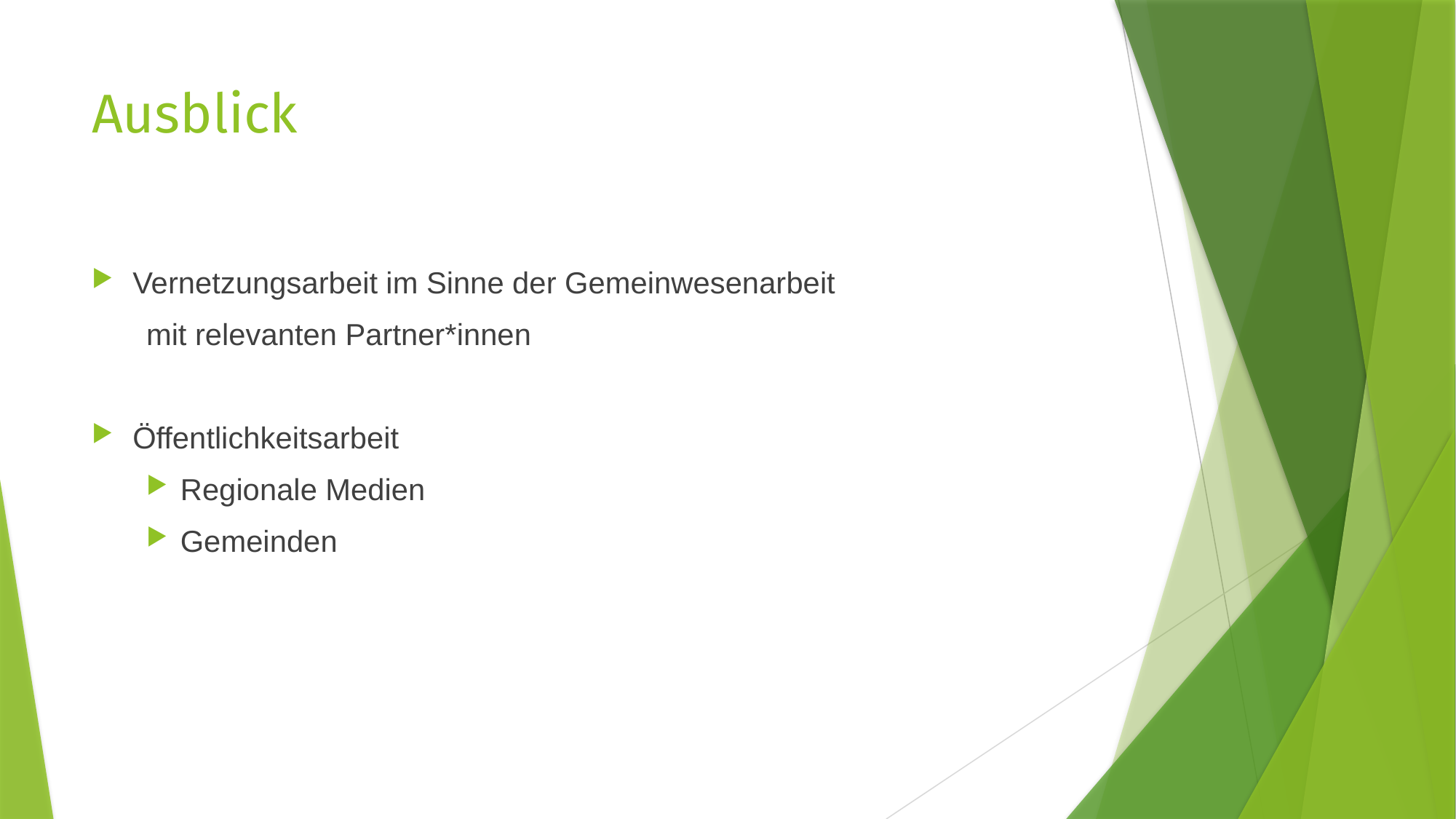

# Ausblick
Vernetzungsarbeit im Sinne der Gemeinwesenarbeit
mit relevanten Partner*innen

Öffentlichkeitsarbeit
Regionale Medien
Gemeinden